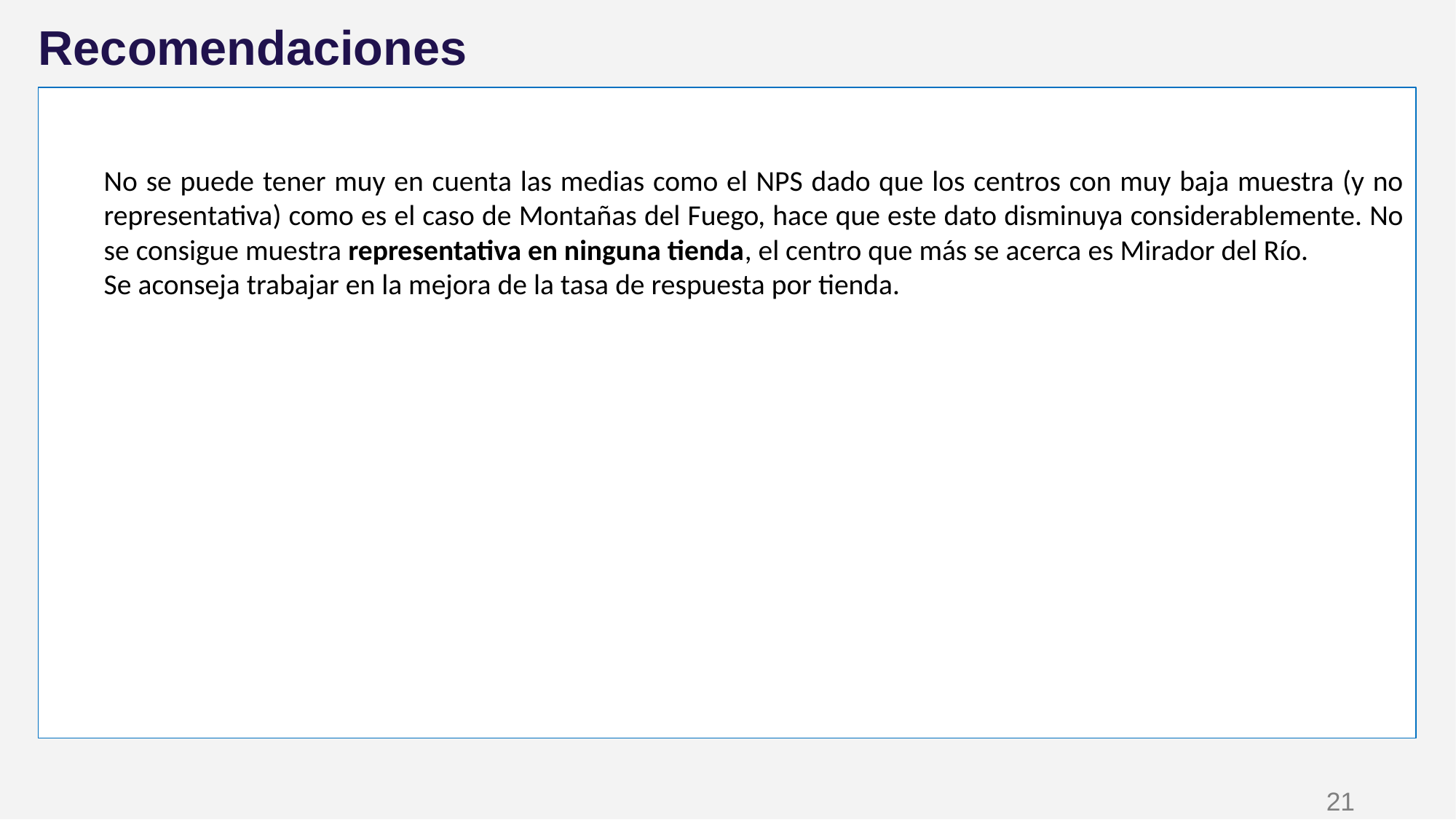

Recomendaciones

No se puede tener muy en cuenta las medias como el NPS dado que los centros con muy baja muestra (y no representativa) como es el caso de Montañas del Fuego, hace que este dato disminuya considerablemente. No se consigue muestra representativa en ninguna tienda, el centro que más se acerca es Mirador del Río.
Se aconseja trabajar en la mejora de la tasa de respuesta por tienda.
21